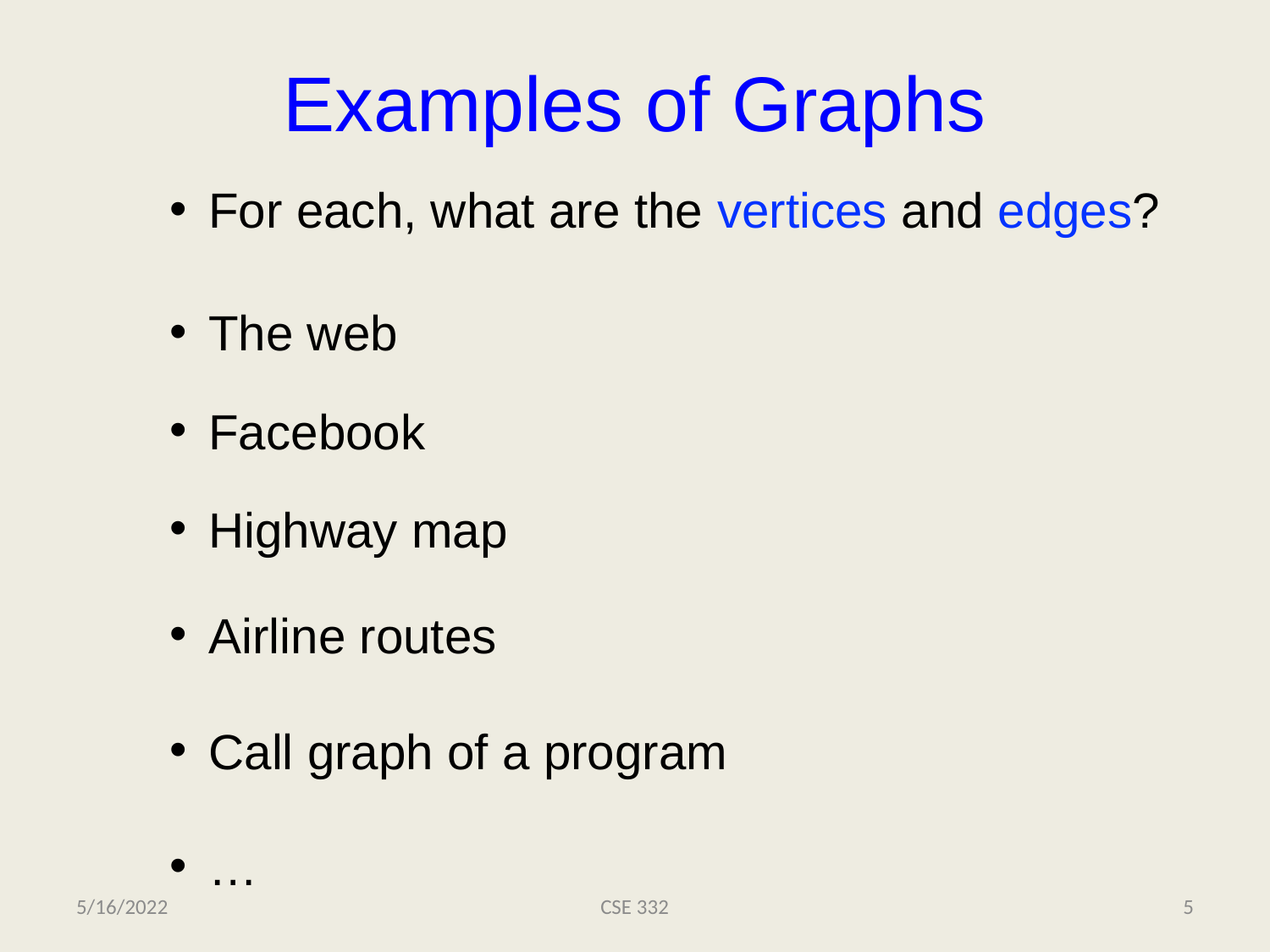

# Examples of Graphs
For each, what are the vertices and edges?

The web
Facebook
Highway map
Airline routes

Call graph of a program

…
5/16/2022
CSE 332
5